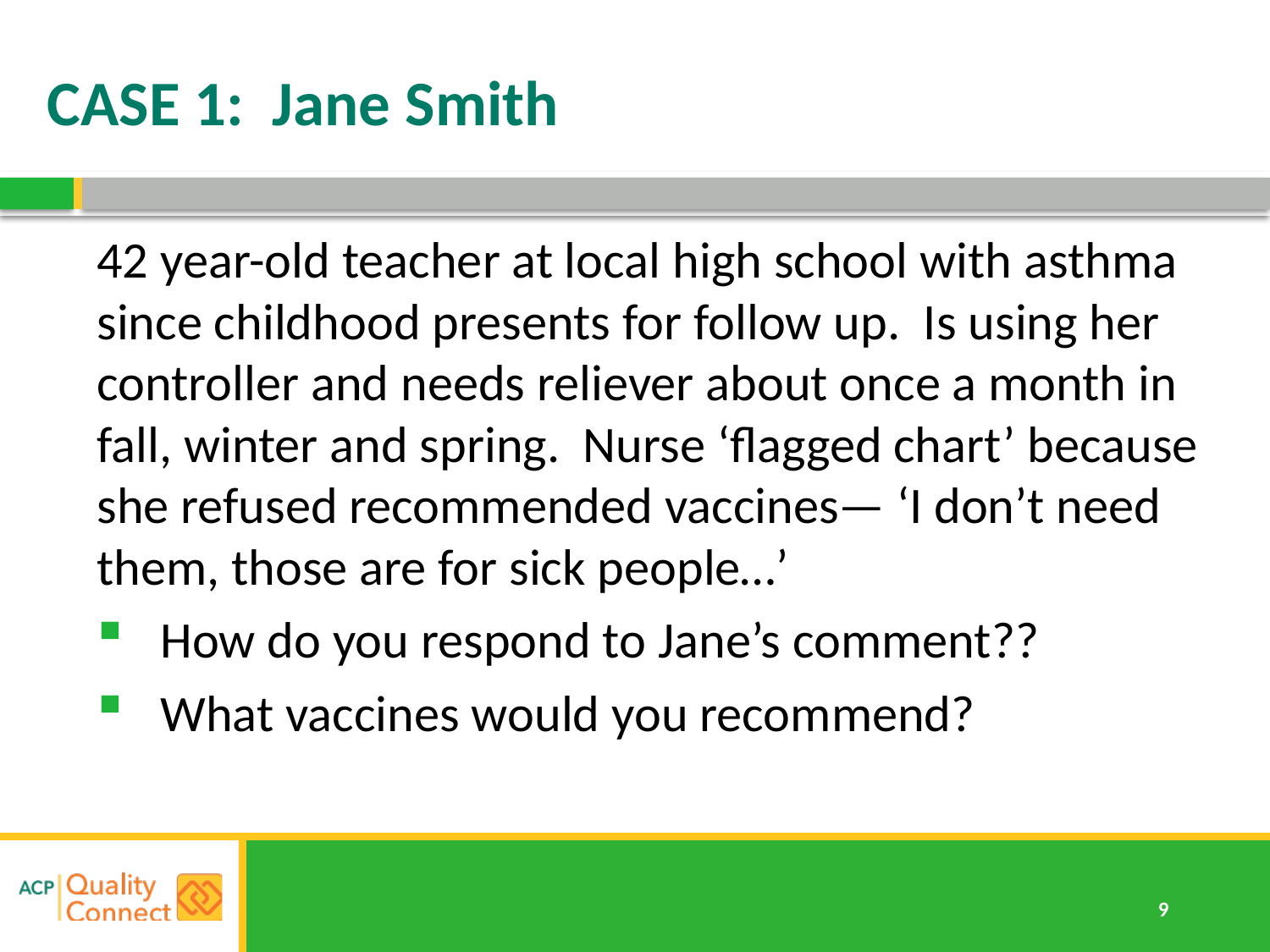

# CASE 1:  Jane Smith
42 year-old teacher at local high school with asthma since childhood presents for follow up.  Is using her controller and needs reliever about once a month in fall, winter and spring.  Nurse ‘flagged chart’ because she refused recommended vaccines— ‘I don’t need them, those are for sick people…’
How do you respond to Jane’s comment??
What vaccines would you recommend?